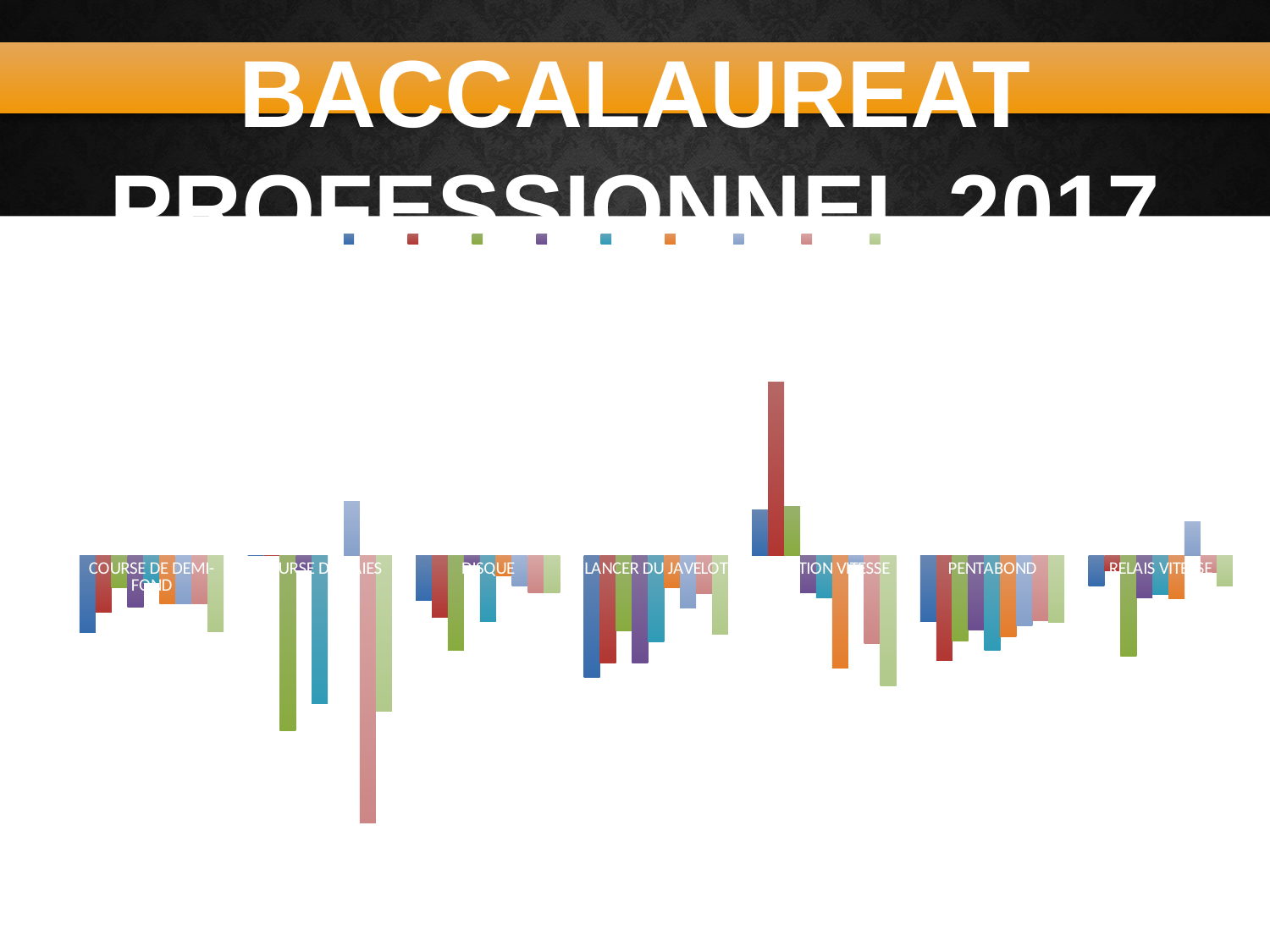

BACCALAUREAT PROFESSIONNEL 2017
- Ecarts Fille/Garçon pour la CP1 -

### Chart

| Category | 2009 | 2010 | 2011 | 2012 | 2013 |  2014 |  2015 |  2016 |  2017 |
|---|---|---|---|---|---|---|---|---|---|
| COURSE DE DEMI-FOND | -1.6553555030827791 | -1.2154736946094022 | -0.6894466794799836 | -1.1000000000000014 | -0.5803809045786519 | -1.0288619732318587 | -1.0320002288590846 | -1.0266546813090685 | -1.6407564816034022 |
| COURSE DE HAIES | 0.0 | 0.0 | -3.753174603174603 | -0.29999999999999893 | -3.1766666666666676 | None | 1.1692307692307686 | -5.737499999999999 | -3.333333333333334 |
| DISQUE | -0.9534729145895664 | -1.3315169366715747 | -2.0235990338164225 | -0.20000000000000107 | -1.4116341829085464 | -0.43948717948717686 | -0.6504545454545436 | -0.8016338028169034 | -0.8004290924694271 |
| LANCER DU JAVELOT | -2.617647058823527 | -2.3000417710943974 | -1.6156609053497988 | -2.299999999999999 | -1.8446962273395382 | -0.6879268879268885 | -1.125907029478455 | -0.8195807254862348 | -1.693148148148154 |
| NATATION VITESSE | 0.9876173708920497 | 3.7172413793103445 | 1.048549810844893 | -0.8000000000000007 | -0.907692307692308 | -2.418750000000001 | -0.17705263157894713 | -1.8931034482758626 | -2.7880229419703095 |
| PENTABOND | -1.415362217563482 | -2.2449844236760104 | -1.8256011894206967 | -1.5999999999999996 | -2.031617501973159 | -1.7314422050444378 | -1.4979356715644343 | -1.3898292351700459 | -1.4253625465268165 |
| RELAIS VITESSE | -0.6529761904761919 | -0.31787588761963725 | -2.153607649956525 | -0.9000000000000004 | -0.8323135485690045 | -0.916395585245434 | 0.7287148291837422 | -0.36336202200677725 | -0.6503165675719007 |